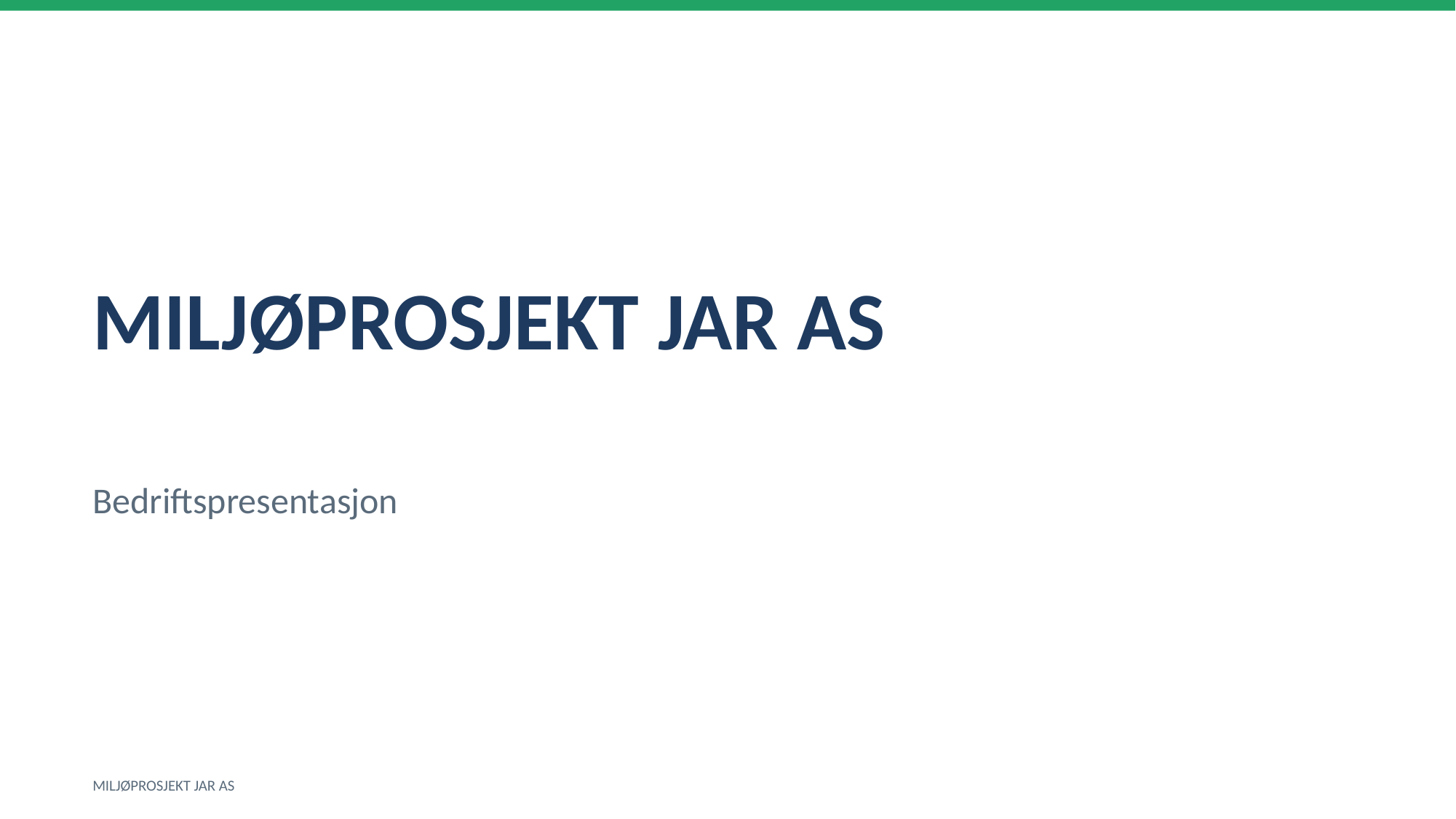

MILJØPROSJEKT JAR AS
Bedriftspresentasjon
MILJØPROSJEKT JAR AS